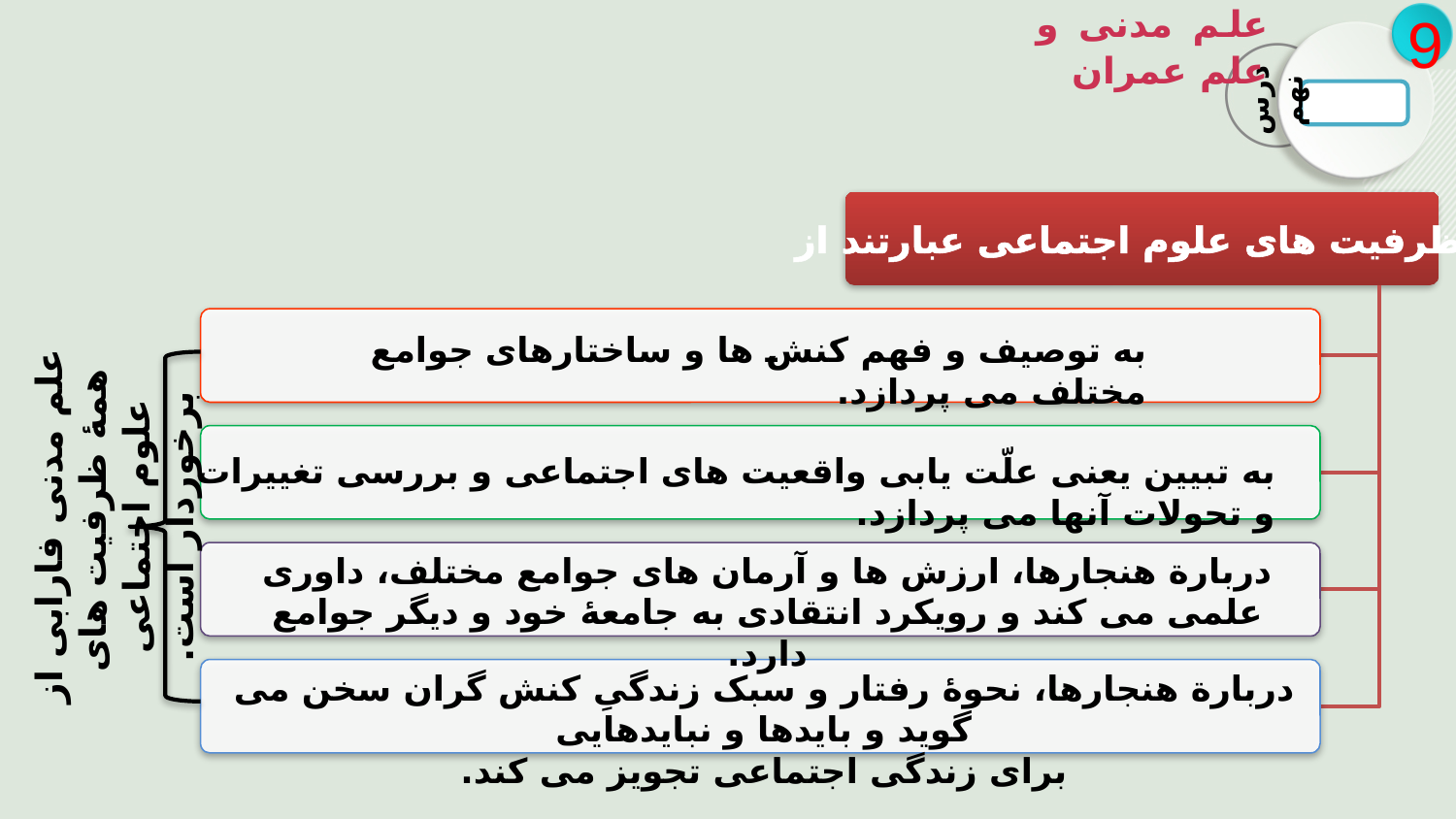

علم مدنی و علم عمران
9
درس نهم

ظرفیت های علوم اجتماعی عبارتند از :
به توصیف و فهم کنش ها و ساختارهای جوامع مختلف می پردازد.

به تبیین یعنی علّت یابی واقعیت های اجتماعی و بررسی تغییرات و تحولات آنها می پردازد.
علم مدنی فارابی از همۀ ظرفیت های
علوم اجتماعی برخوردار است.
دربارة هنجارها، ارزش ها و آرمان های جوامع مختلف، داوری علمی می کند و رویکرد انتقادی به جامعۀ خود و دیگر جوامع دارد.
دربارة هنجارها، نحوۀ رفتار و سبک زندگیِ کنش گران سخن می گوید و بایدها و نبایدهایی
برای زندگی اجتماعی تجویز می کند.